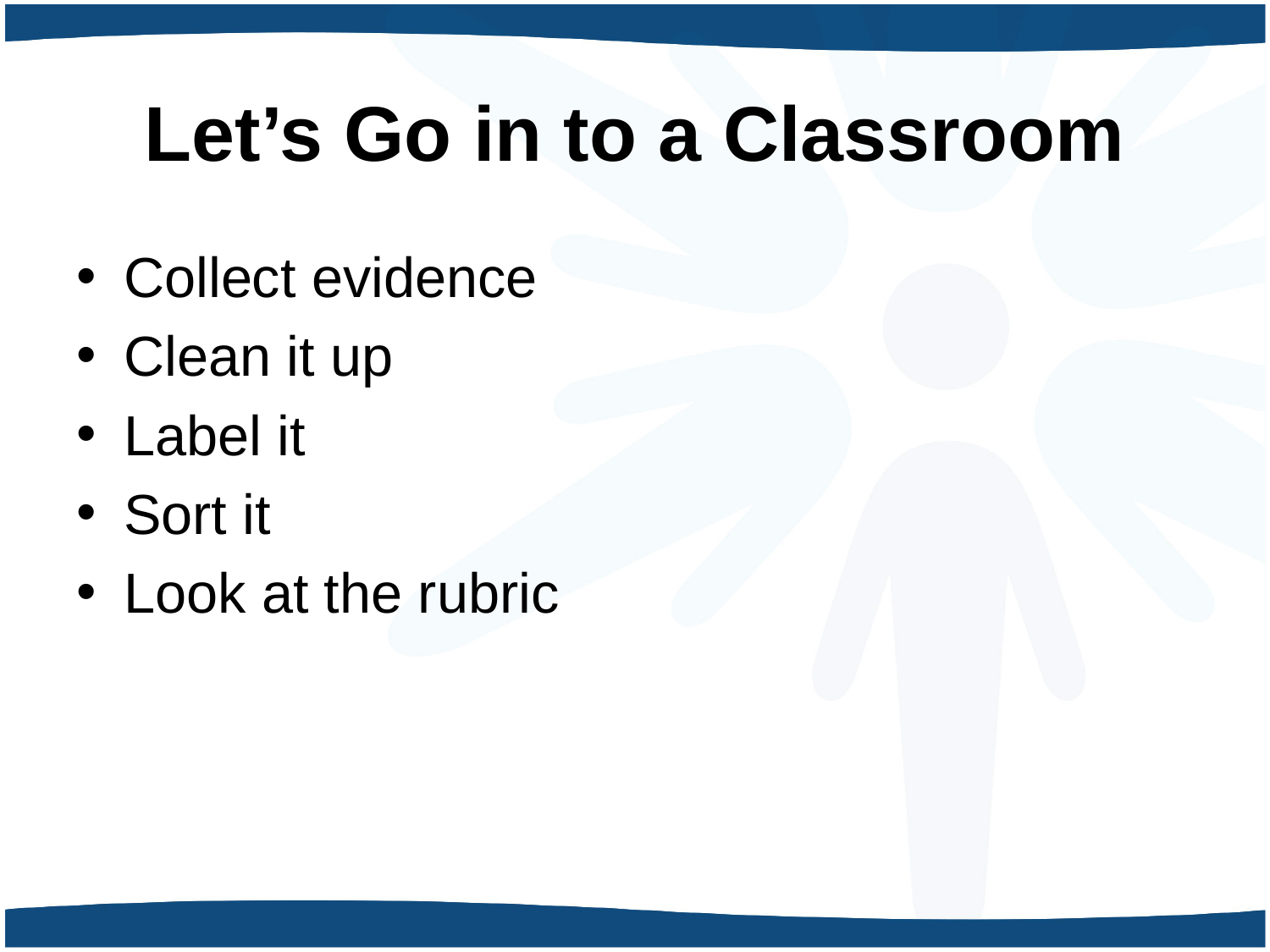

# Let’s Go in to a Classroom
Collect evidence
Clean it up
Label it
Sort it
Look at the rubric